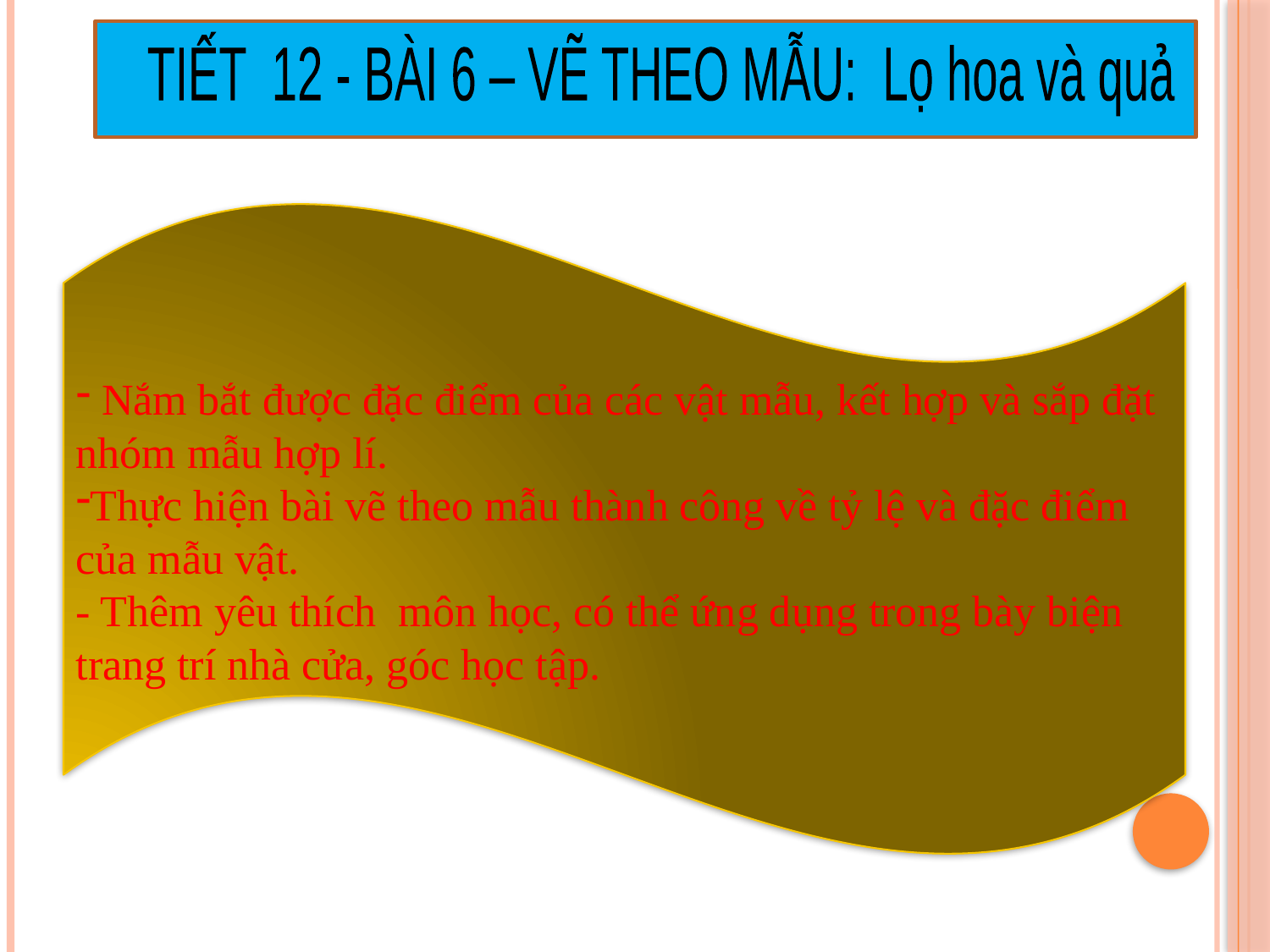

TIẾT  12 - BÀI 6 – VẼ THEO MẪU:  Lọ hoa và quả
 Nắm bắt được đặc điểm của các vật mẫu, kết hợp và sắp đặt nhóm mẫu hợp lí.
Thực hiện bài vẽ theo mẫu thành công về tỷ lệ và đặc điểm của mẫu vật.
- Thêm yêu thích  môn học, có thể ứng dụng trong bày biện trang trí nhà cửa, góc học tập.